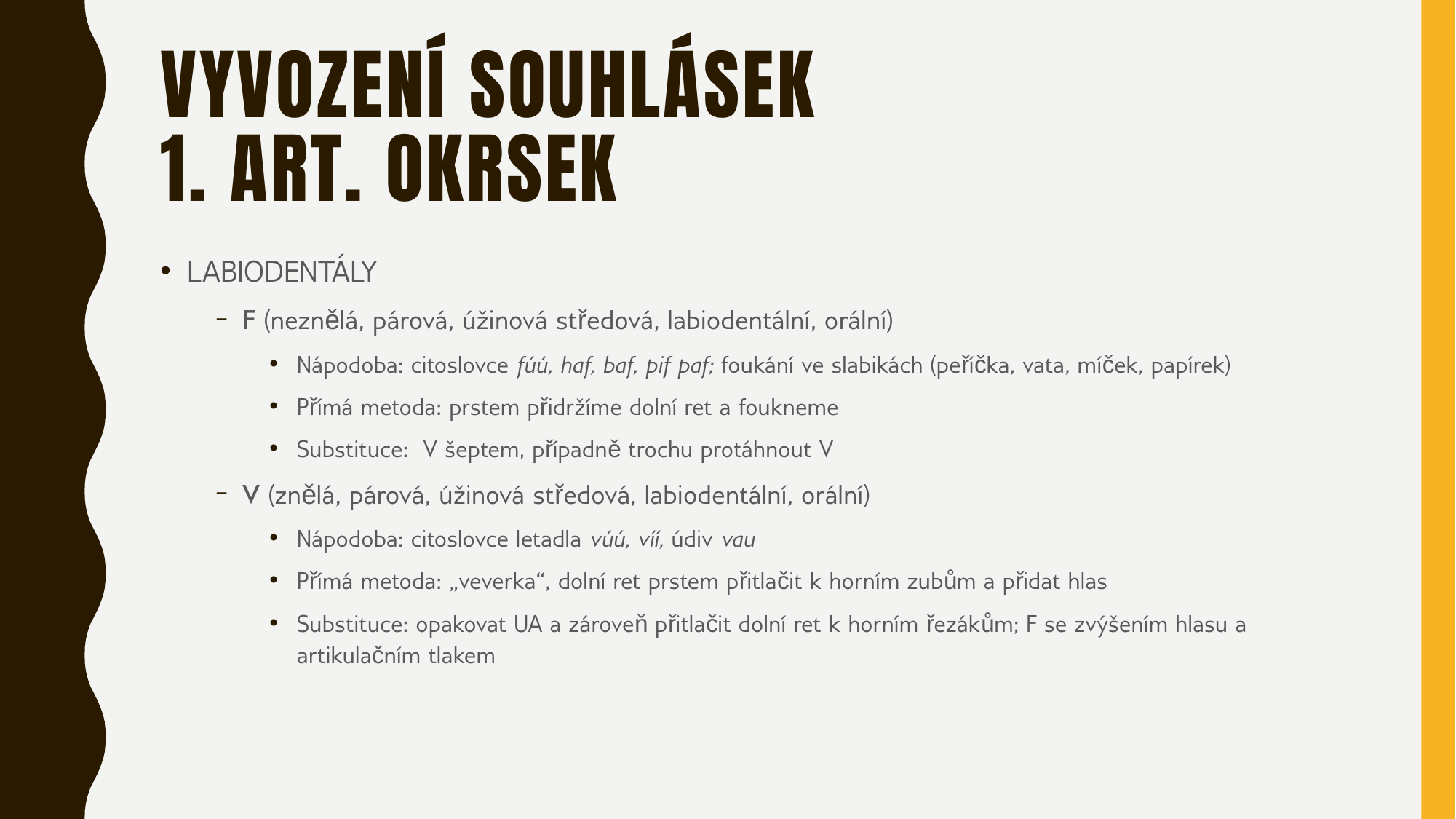

# Vyvození souhlásek 1. art. okrsek
LABIODENTÁLY
F (neznělá, párová, úžinová středová, labiodentální, orální)
Nápodoba: citoslovce fúú, haf, baf, pif paf; foukání ve slabikách (peříčka, vata, míček, papírek)
Přímá metoda: prstem přidržíme dolní ret a foukneme
Substituce:  V šeptem, případně trochu protáhnout V
V (znělá, párová, úžinová středová, labiodentální, orální)
Nápodoba: citoslovce letadla vúú, víí, údiv vau
Přímá metoda: „veverka“, dolní ret prstem přitlačit k horním zubům a přidat hlas
Substituce: opakovat UA a zároveň přitlačit dolní ret k horním řezákům; F se zvýšením hlasu a artikulačním tlakem